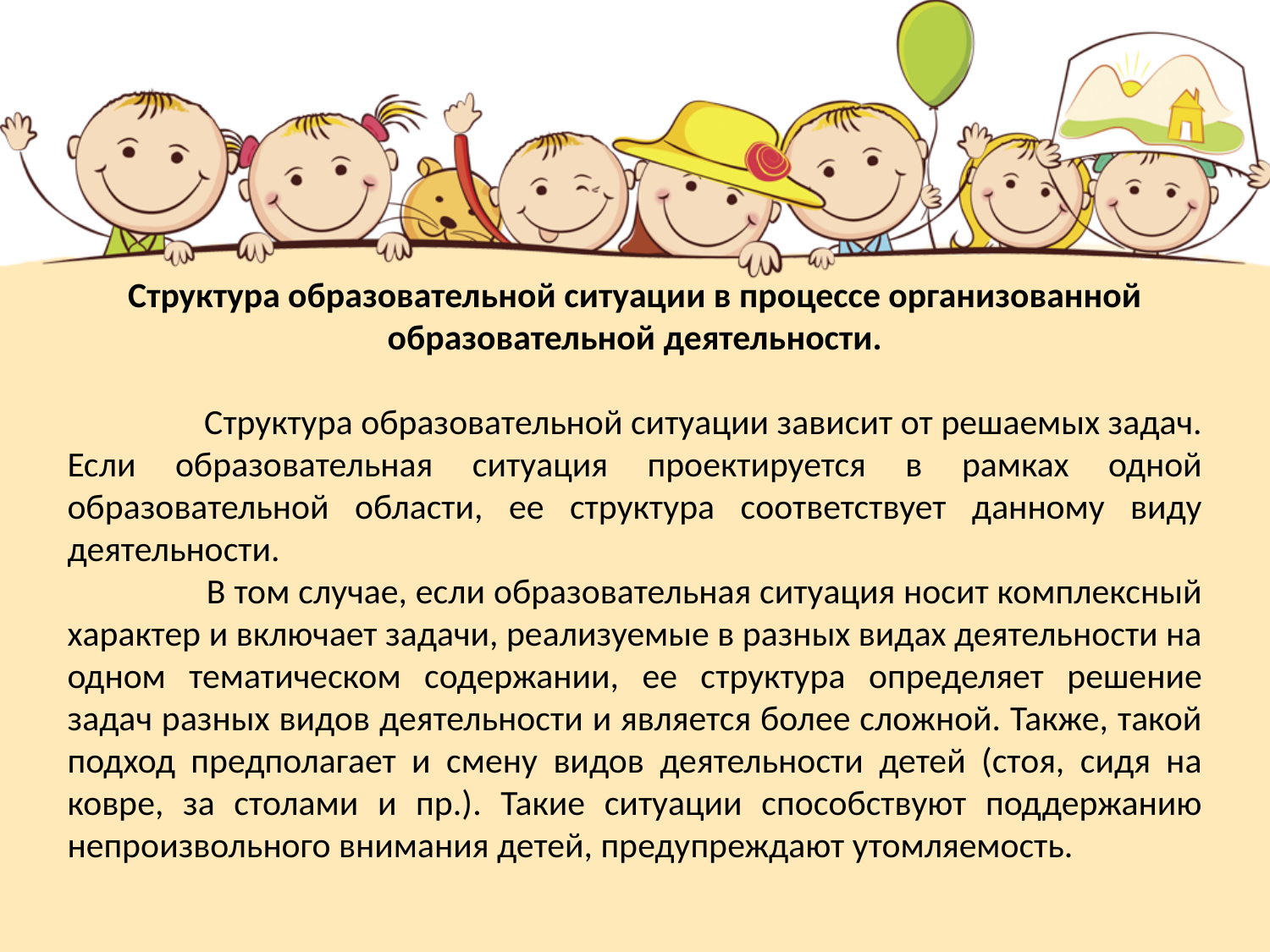

Структура образовательной ситуации в процессе организованной образовательной деятельности.

         Структура образовательной ситуации зависит от решаемых задач. Если образовательная ситуация проектируется в рамках одной образовательной области, ее структура соответствует данному виду деятельности.
         В том случае, если образовательная ситуация носит комплексный характер и включает задачи, реализуемые в разных видах деятельности на одном тематическом содержании, ее структура определяет решение задач разных видов деятельности и является более сложной. Также, такой подход предполагает и смену видов деятельности детей (стоя, сидя на ковре, за столами и пр.). Такие ситуации способствуют поддержанию непроизвольного внимания детей, предупреждают утомляемость.